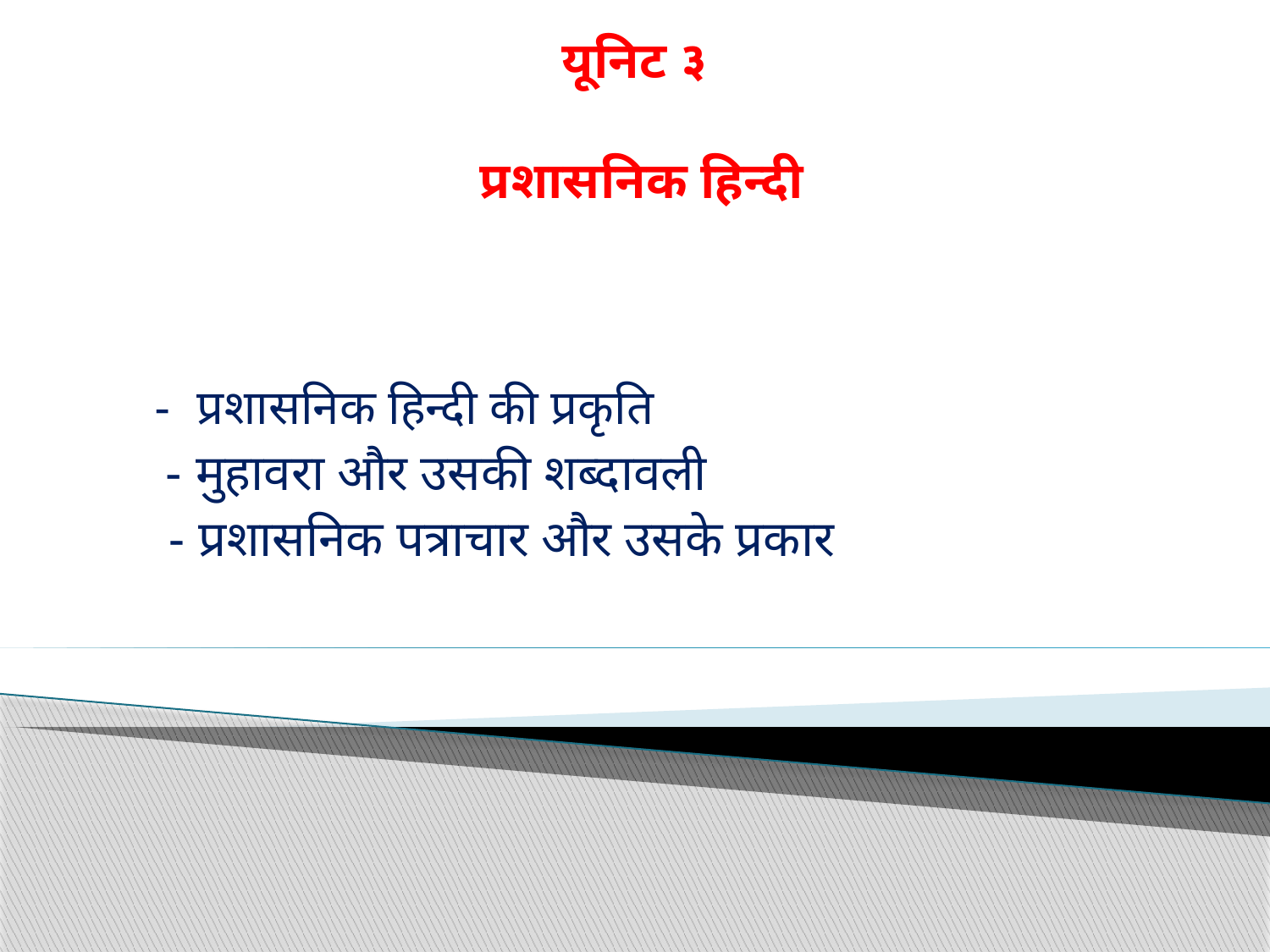

# यूनिट ३ प्रशासनिक हिन्दी

-  प्रशासनिक हिन्दी की प्रकृति
 - मुहावरा और उसकी शब्दावली
 - प्रशासनिक पत्राचार और उसके प्रकार